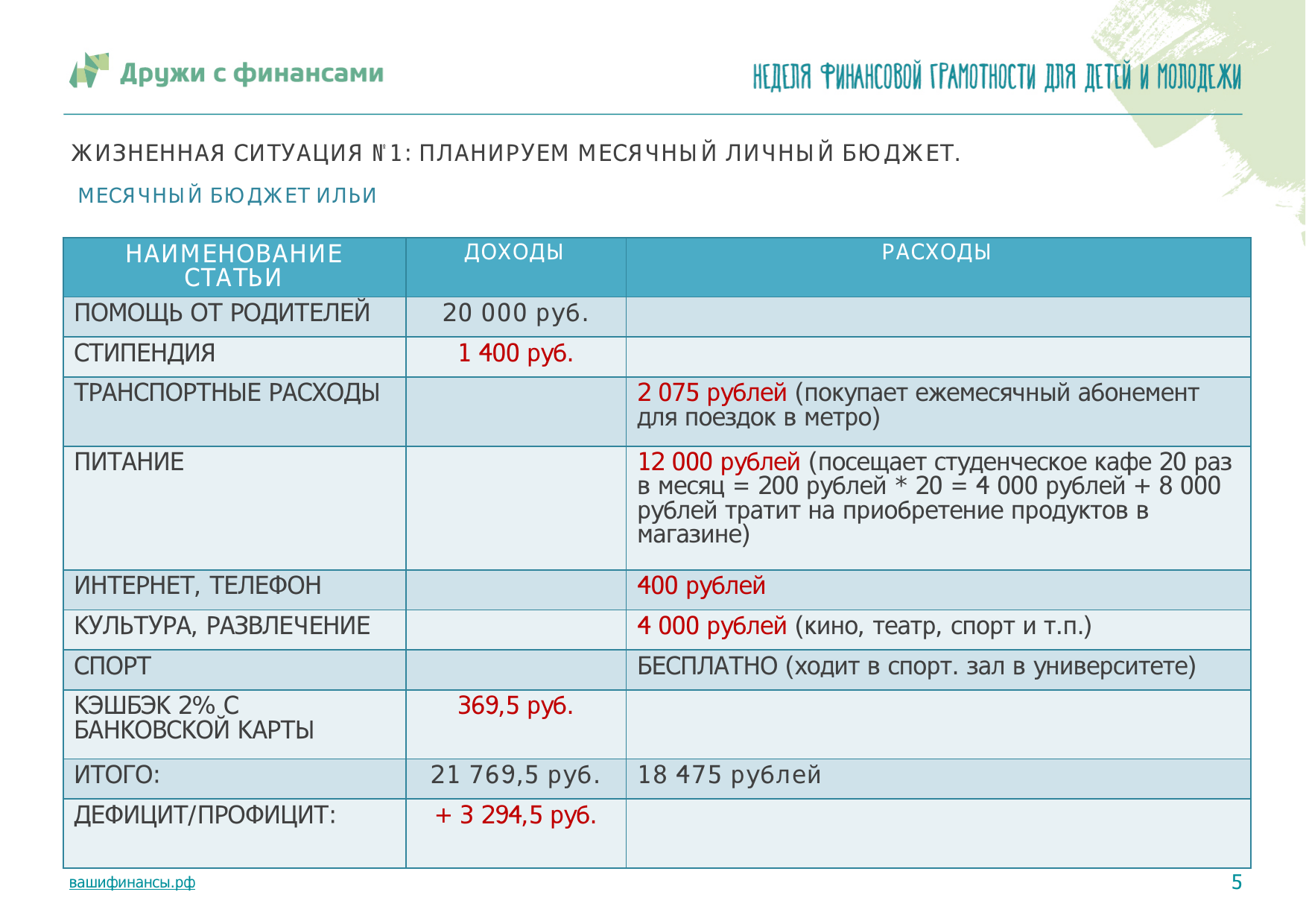

# ЖИЗНЕННАЯ СИТУАЦИЯ №1: ПЛАНИРУЕМ МЕСЯЧНЫЙ ЛИЧНЫЙ БЮДЖЕТ. МЕСЯЧНЫЙ БЮДЖЕТ ИЛЬИ

| НАИМЕНОВАНИЕ СТАТЬИ | ДОХОДЫ | РАСХОДЫ |
| --- | --- | --- |
| ПОМОЩЬ ОТ РОДИТЕЛЕЙ | 20 000 руб. |  |
| СТИПЕНДИЯ | 1 400 руб. |  |
| ТРАНСПОРТНЫЕ РАСХОДЫ |  | 2 075 рублей (покупает ежемесячный абонемент для поездок в метро) |
| ПИТАНИЕ |  | 12 000 рублей (посещает студенческое кафе 20 раз в месяц = 200 рублей \* 20 = 4 000 рублей + 8 000 рублей тратит на приобретение продуктов в магазине) |
| ИНТЕРНЕТ, ТЕЛЕФОН |  | 400 рублей |
| КУЛЬТУРА, РАЗВЛЕЧЕНИЕ |  | 4 000 рублей (кино, театр, спорт и т.п.) |
| СПОРТ |  | БЕСПЛАТНО (ходит в спорт. зал в университете) |
| КЭШБЭК 2% С БАНКОВСКОЙ КАРТЫ | 369,5 руб. |  |
| ИТОГО: | 21 769,5 руб. | 18 475 рублей |
| ДЕФИЦИТ/ПРОФИЦИТ: | + 3 294,5 руб. |  |
5